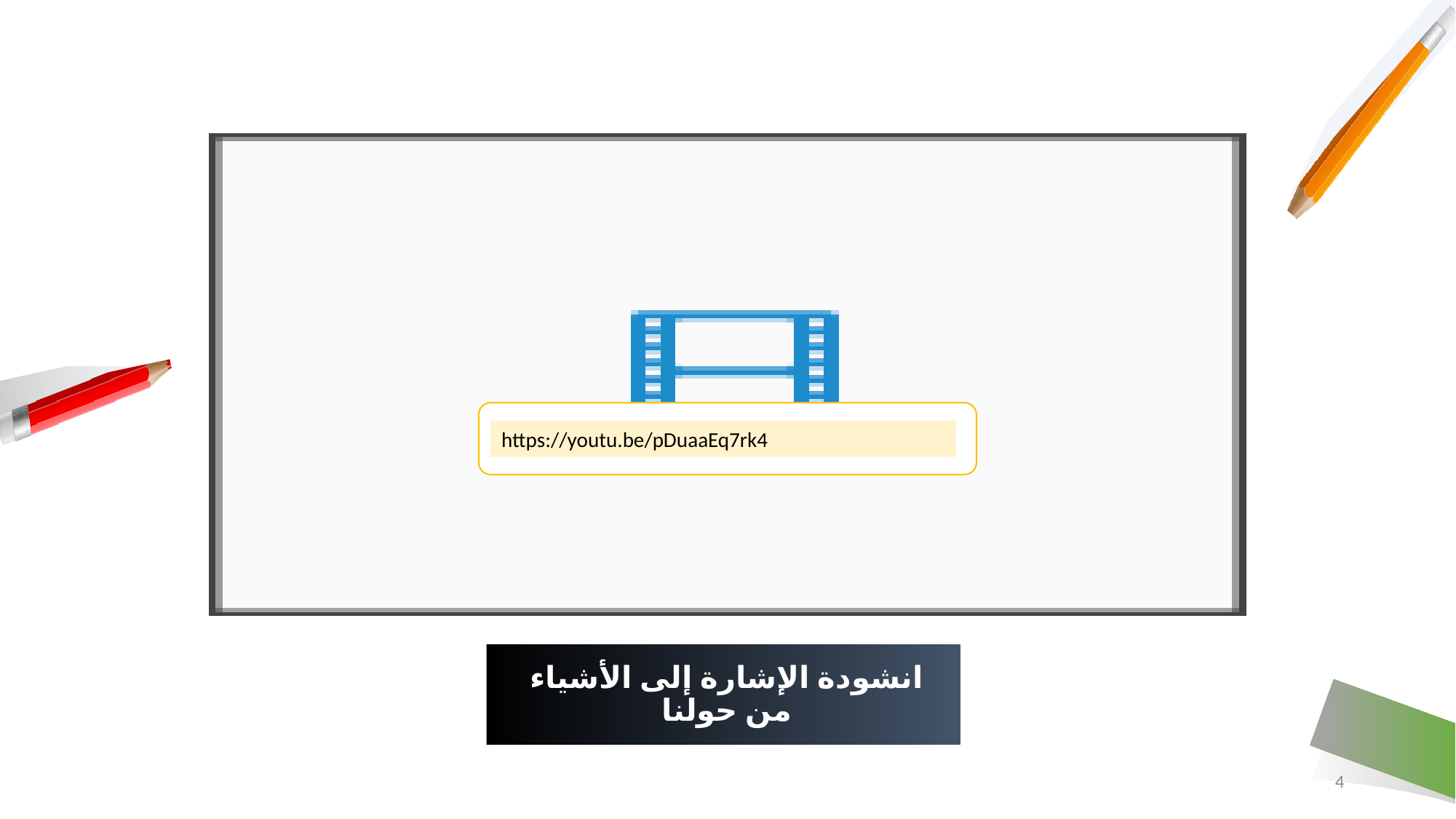

https://youtu.be/pDuaaEq7rk4
# انشودة الإشارة إلى الأشياء من حولنا
4